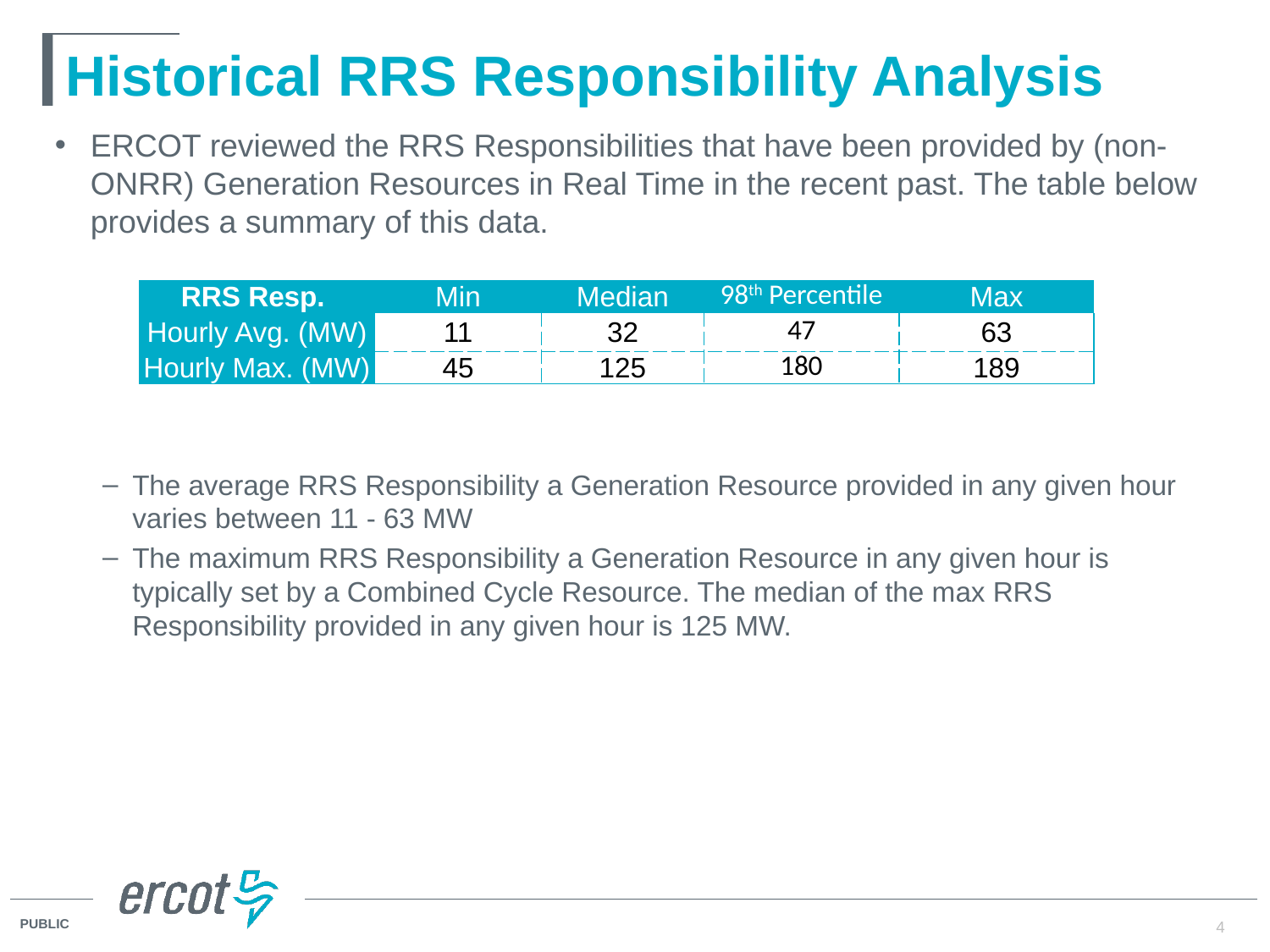

# Historical RRS Responsibility Analysis
ERCOT reviewed the RRS Responsibilities that have been provided by (non-ONRR) Generation Resources in Real Time in the recent past. The table below provides a summary of this data.

The average RRS Responsibility a Generation Resource provided in any given hour varies between 11 - 63 MW
The maximum RRS Responsibility a Generation Resource in any given hour is typically set by a Combined Cycle Resource. The median of the max RRS Responsibility provided in any given hour is 125 MW.

| RRS Resp. | Min | Median | 98th Percentile | Max |
| --- | --- | --- | --- | --- |
| Hourly Avg. (MW) | 11 | 32 | 47 | 63 |
| Hourly Max. (MW) | 45 | 125 | 180 | 189 |
4